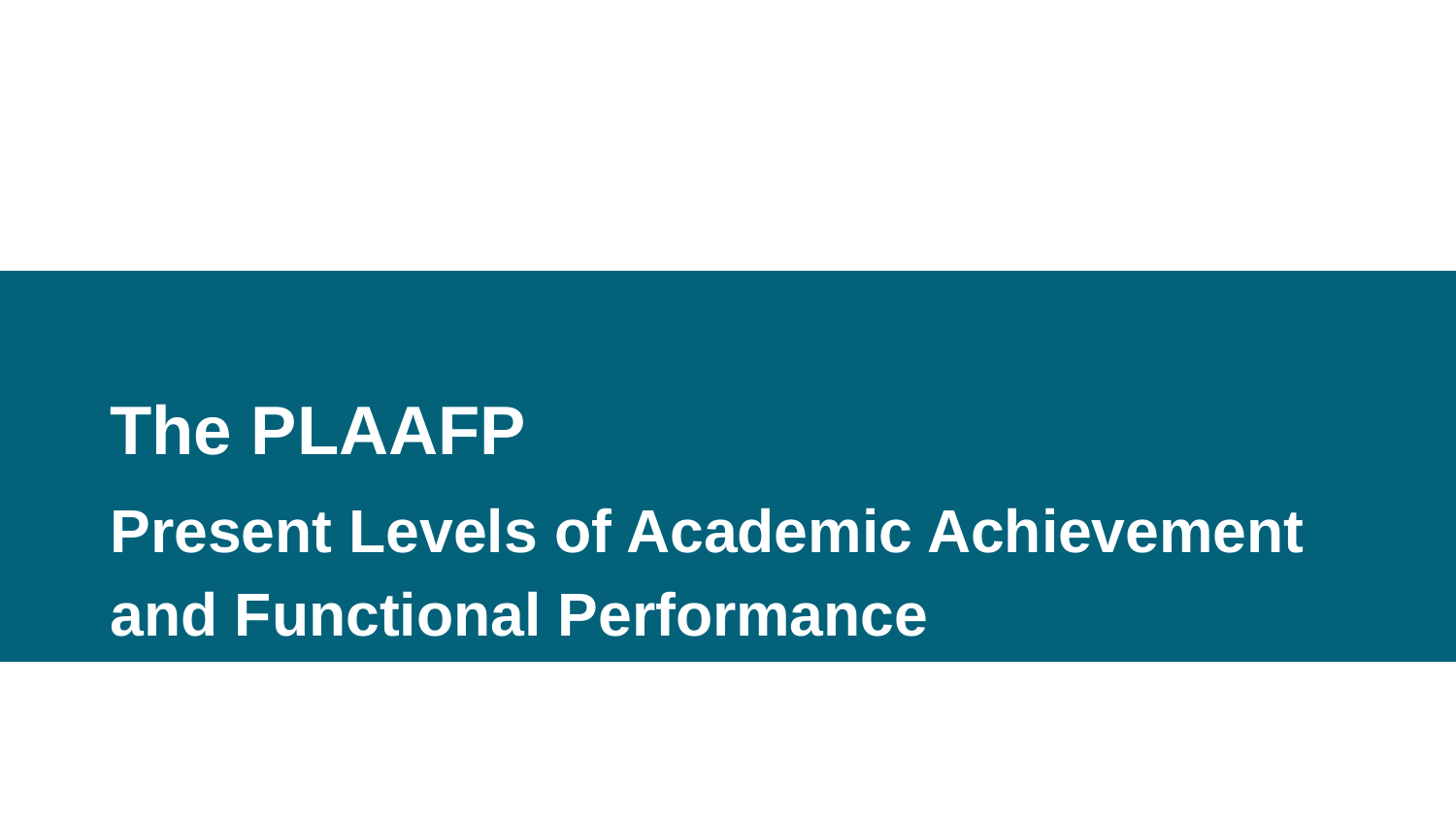

# The PLAAFP
Present Levels of Academic Achievement and Functional Performance
9